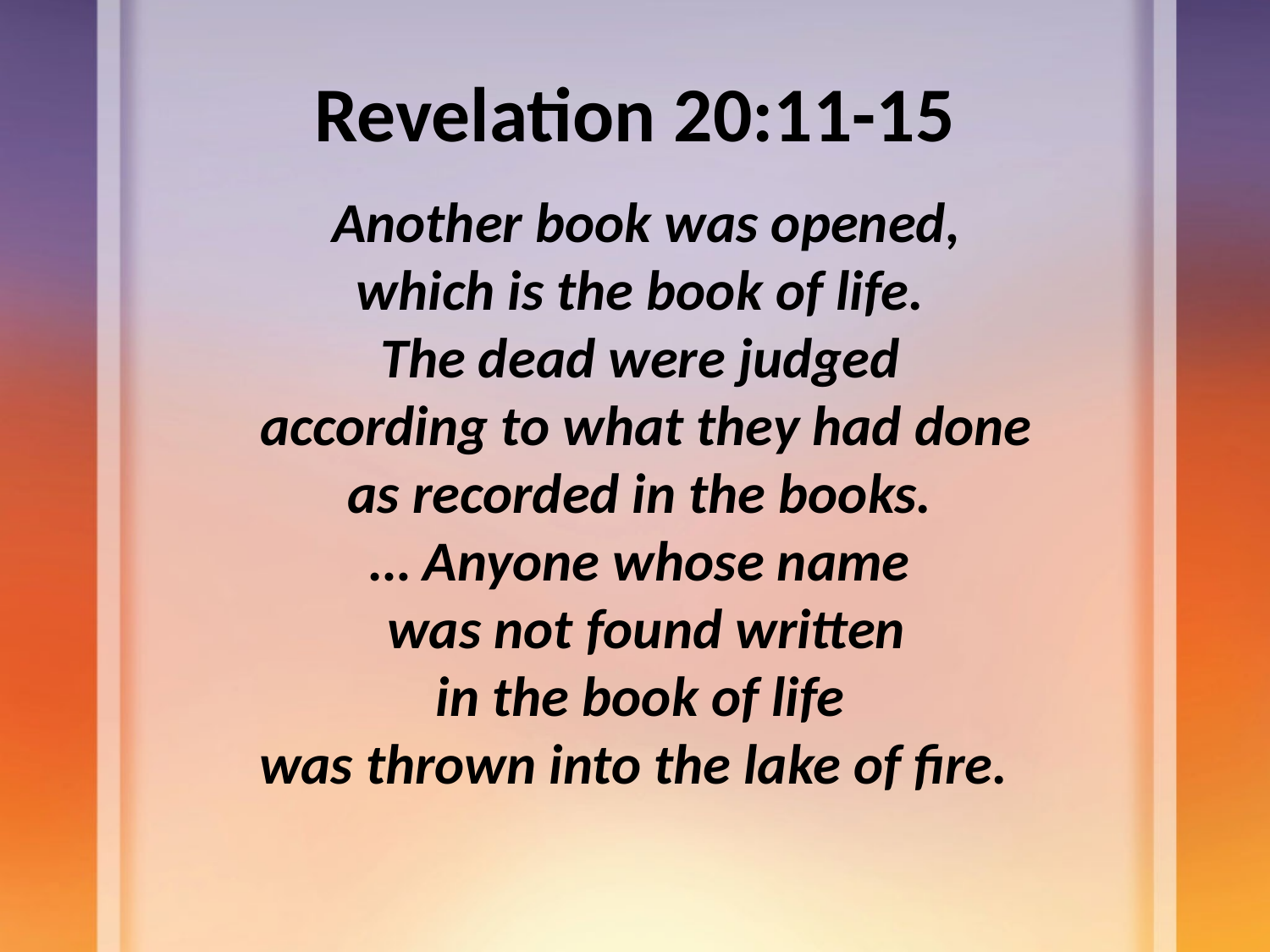

# Revelation 20:11-15
  Another book was opened,
which is the book of life.
The dead were judged
 according to what they had done
 as recorded in the books.
… Anyone whose name
 was not found written
 in the book of life
was thrown into the lake of fire.